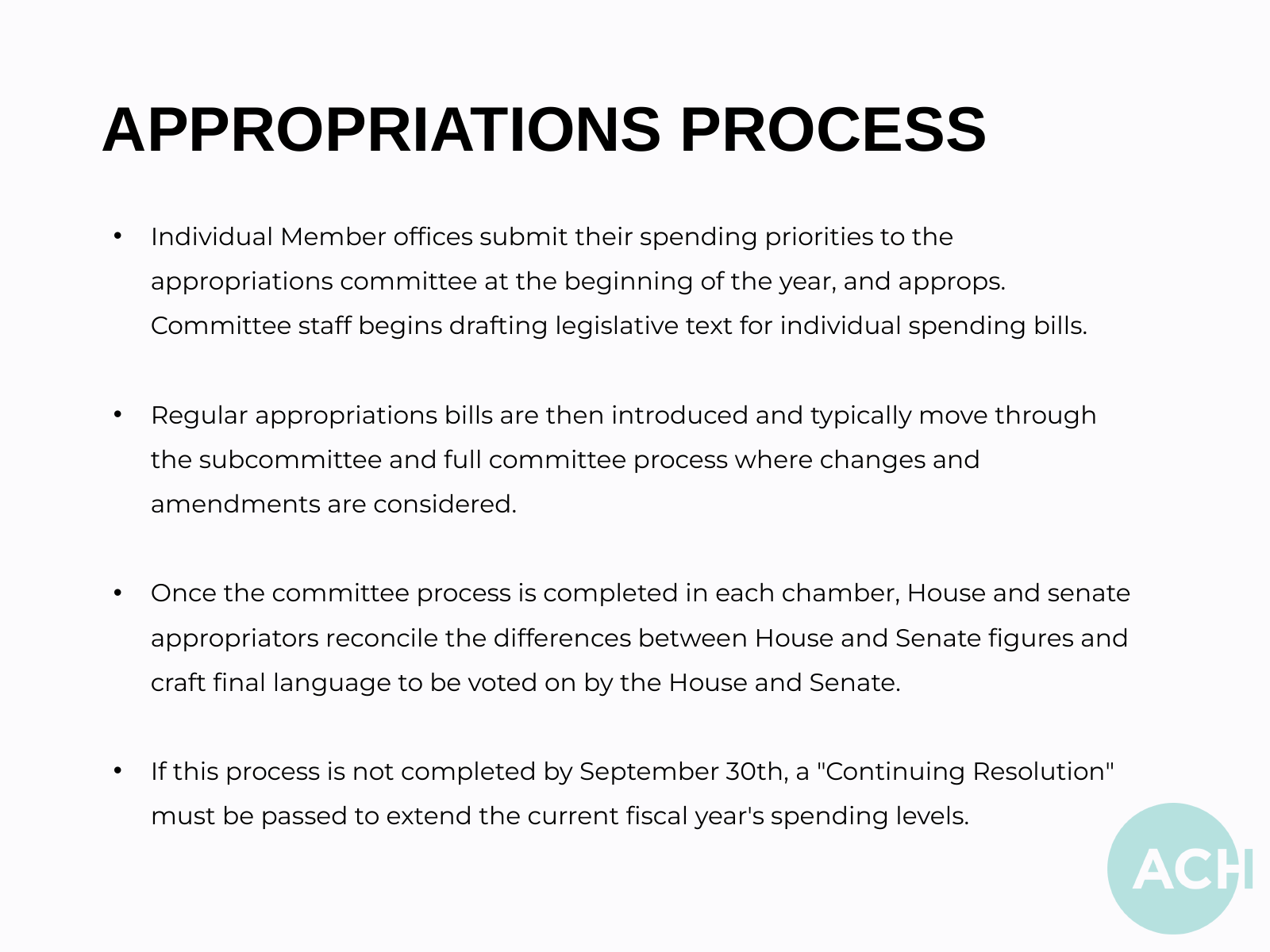

APPROPRIATIONS PROCESS
Individual Member offices submit their spending priorities to the appropriations committee at the beginning of the year, and approps. Committee staff begins drafting legislative text for individual spending bills.

Regular appropriations bills are then introduced and typically move through the subcommittee and full committee process where changes and amendments are considered.

Once the committee process is completed in each chamber, House and senate appropriators reconcile the differences between House and Senate figures and craft final language to be voted on by the House and Senate.

If this process is not completed by September 30th, a "Continuing Resolution" must be passed to extend the current fiscal year's spending levels.